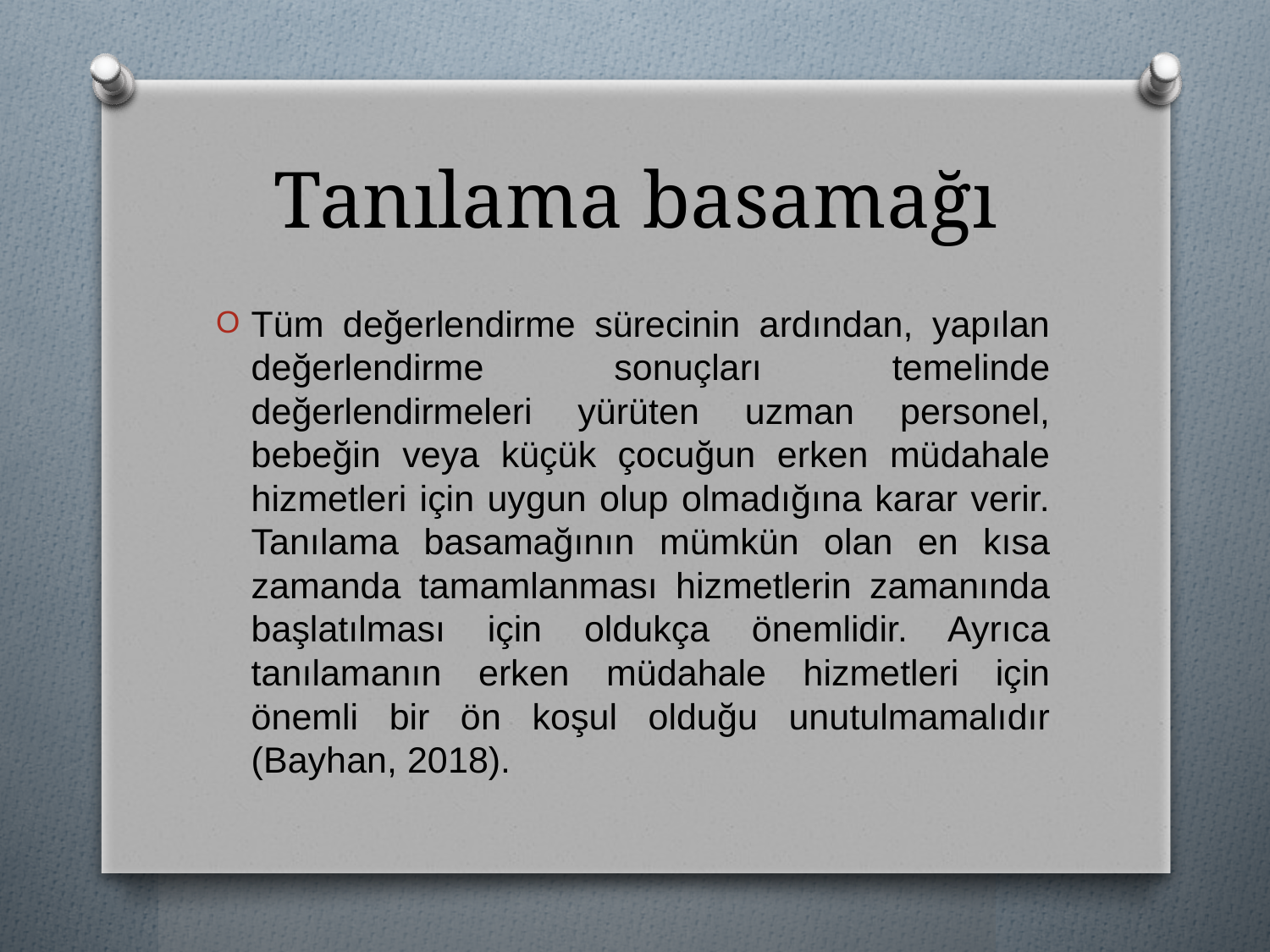

# Tanılama basamağı
Tüm değerlendirme sürecinin ardından, yapılan değerlendirme sonuçları temelinde değerlendirmeleri yürüten uzman personel, bebeğin veya küçük çocuğun erken müdahale hizmetleri için uygun olup olmadığına karar verir. Tanılama basamağının mümkün olan en kısa zamanda tamamlanması hizmetlerin zamanında başlatılması için oldukça önemlidir. Ayrıca tanılamanın erken müdahale hizmetleri için önemli bir ön koşul olduğu unutulmamalıdır (Bayhan, 2018).